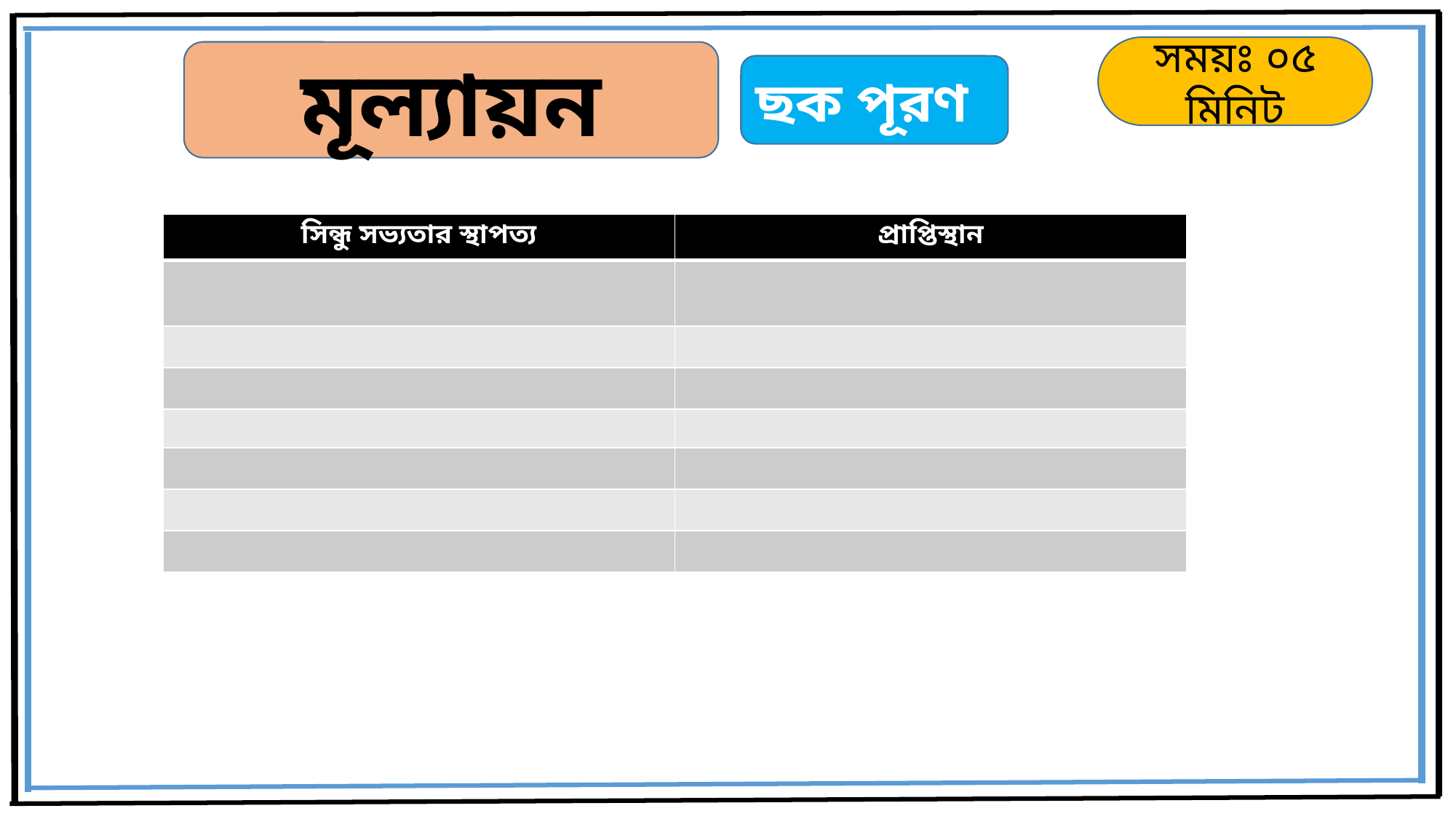

সময়ঃ ০৫ মিনিট
মূল্যায়ন
ছক পূরণ
| সিন্ধু সভ্যতার স্থাপত্য | প্রাপ্তিস্থান |
| --- | --- |
|  |  |
|  |  |
|  |  |
|  |  |
|  |  |
|  |  |
|  |  |